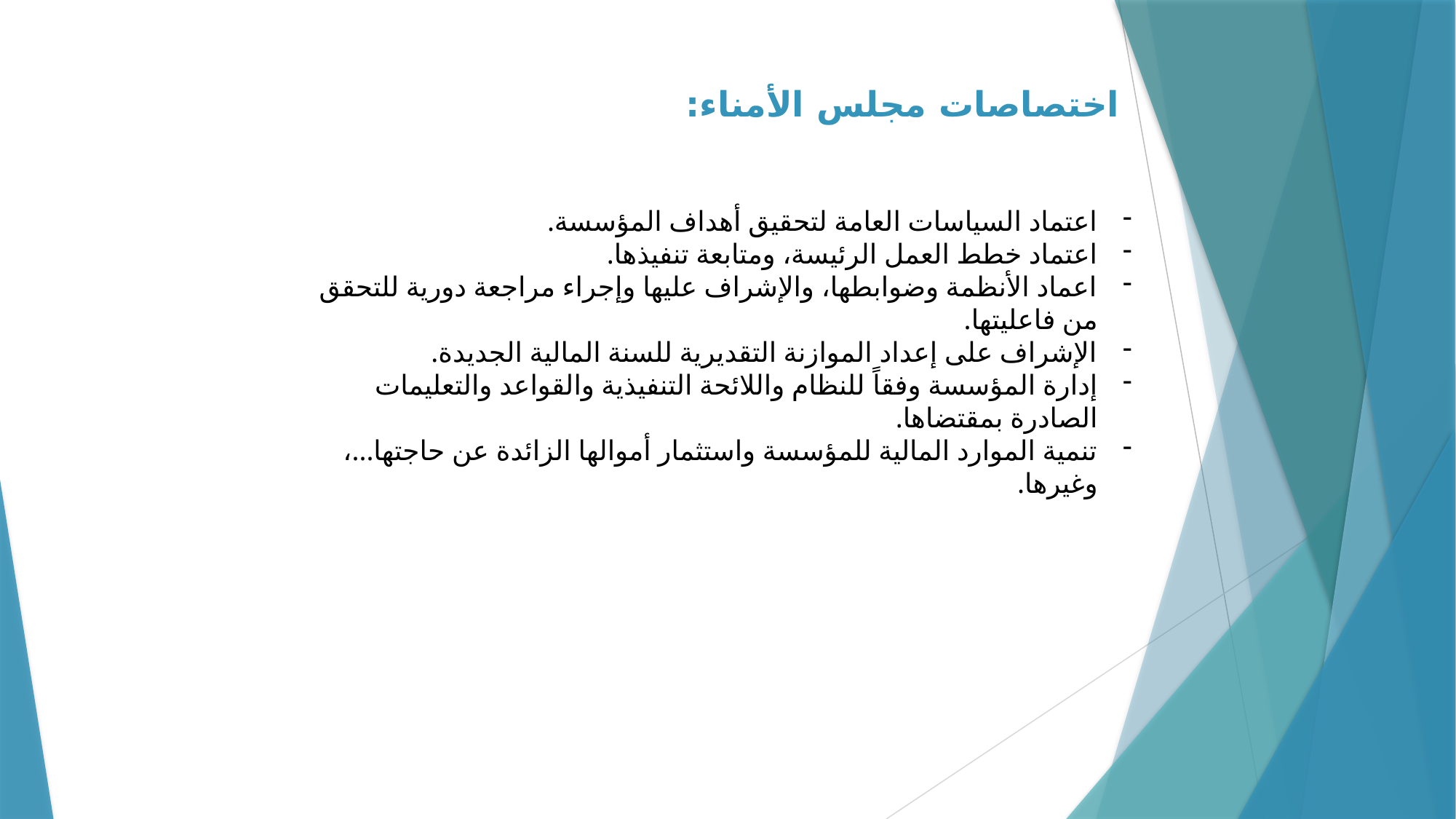

# اختصاصات مجلس الأمناء:
اعتماد السياسات العامة لتحقيق أهداف المؤسسة.
اعتماد خطط العمل الرئيسة، ومتابعة تنفيذها.
اعماد الأنظمة وضوابطها، والإشراف عليها وإجراء مراجعة دورية للتحقق من فاعليتها.
الإشراف على إعداد الموازنة التقديرية للسنة المالية الجديدة.
إدارة المؤسسة وفقاً للنظام واللائحة التنفيذية والقواعد والتعليمات الصادرة بمقتضاها.
تنمية الموارد المالية للمؤسسة واستثمار أموالها الزائدة عن حاجتها...، وغيرها.